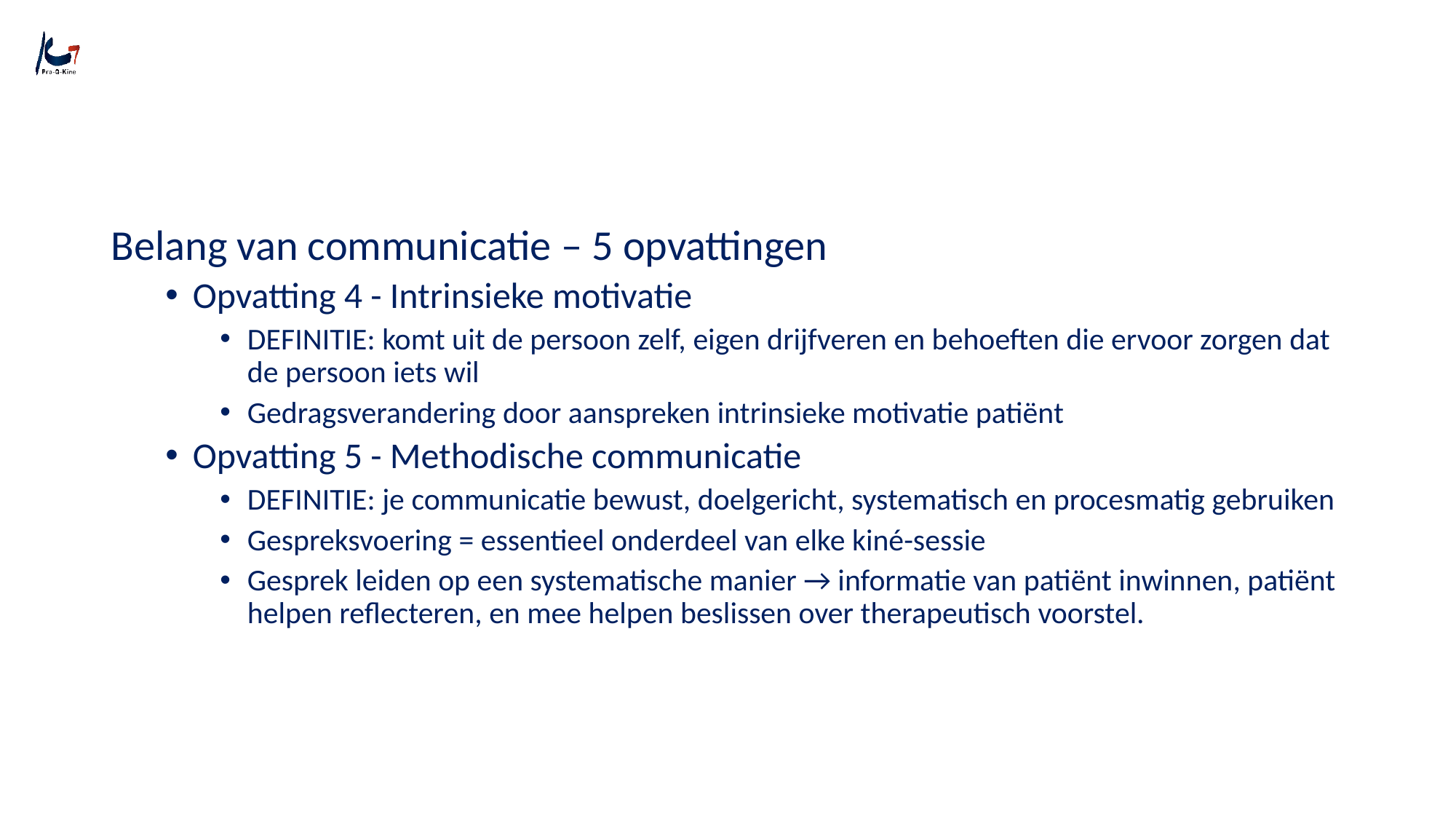

#
Belang van communicatie – 5 opvattingen
Opvatting 4 - Intrinsieke motivatie
DEFINITIE: komt uit de persoon zelf, eigen drijfveren en behoeften die ervoor zorgen dat de persoon iets wil
Gedragsverandering door aanspreken intrinsieke motivatie patiënt
Opvatting 5 - Methodische communicatie
DEFINITIE: je communicatie bewust, doelgericht, systematisch en procesmatig gebruiken
Gespreksvoering = essentieel onderdeel van elke kiné-sessie
Gesprek leiden op een systematische manier → informatie van patiënt inwinnen, patiënt helpen reflecteren, en mee helpen beslissen over therapeutisch voorstel.